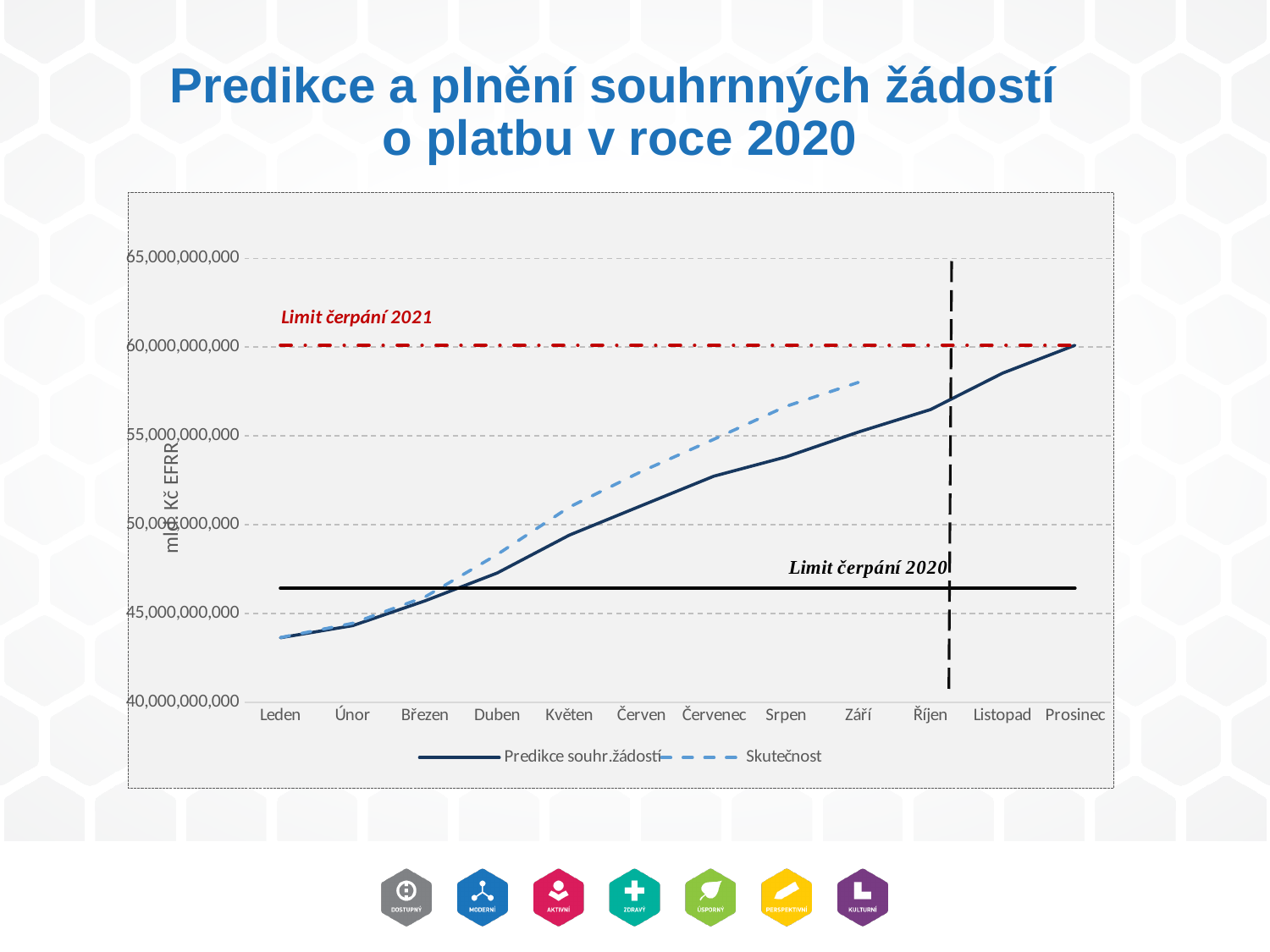

# Predikce a plnění souhrnných žádostí o platbu v roce 2020

### Chart

| Category | Predikce souhr.žádostí | Limit čerpání 2020 | Limit čerpání 2021 | Skutečnost |
|---|---|---|---|---|
| Leden | 43625138264.33 | 46410666224.076 | 60101034660.084 | 43637393400.309975 |
| Únor | 44306882237.1 | 46410666224.076 | 60101034660.084 | 44438976904.49998 |
| Březen | 45701349950.67881 | 46410666224.076 | 60101034660.084 | 45918259184.14998 |
| Duben | 47269821323.33299 | 46410666224.076 | 60101034660.084 | 48308509039.95998 |
| Květen | 49405717801.33299 | 46410666224.076 | 60101034660.084 | 50986404158.83997 |
| Červen | 51069398737.10821 | 46410666224.076 | 60101034660.084 | 52996068370.63998 |
| Červenec | 52726212127.10821 | 46410666224.076 | 60101034660.084 | 54802977692.76997 |
| Srpen | 53815322941.56343 | 46410666224.076 | 60101034660.084 | 56663400337.32997 |
| Září | 55212043274.56343 | 46410666224.076 | 60101034660.084 | 58011318699.38997 |
| Říjen | 56480618261.56343 | 46410666224.076 | 60101034660.084 | None |
| Listopad | 58533623725.114395 | 46410666224.076 | 60101034660.084 | None |
| Prosinec | 60101756407.49406 | 46410666224.076 | 60101034660.084 | None |